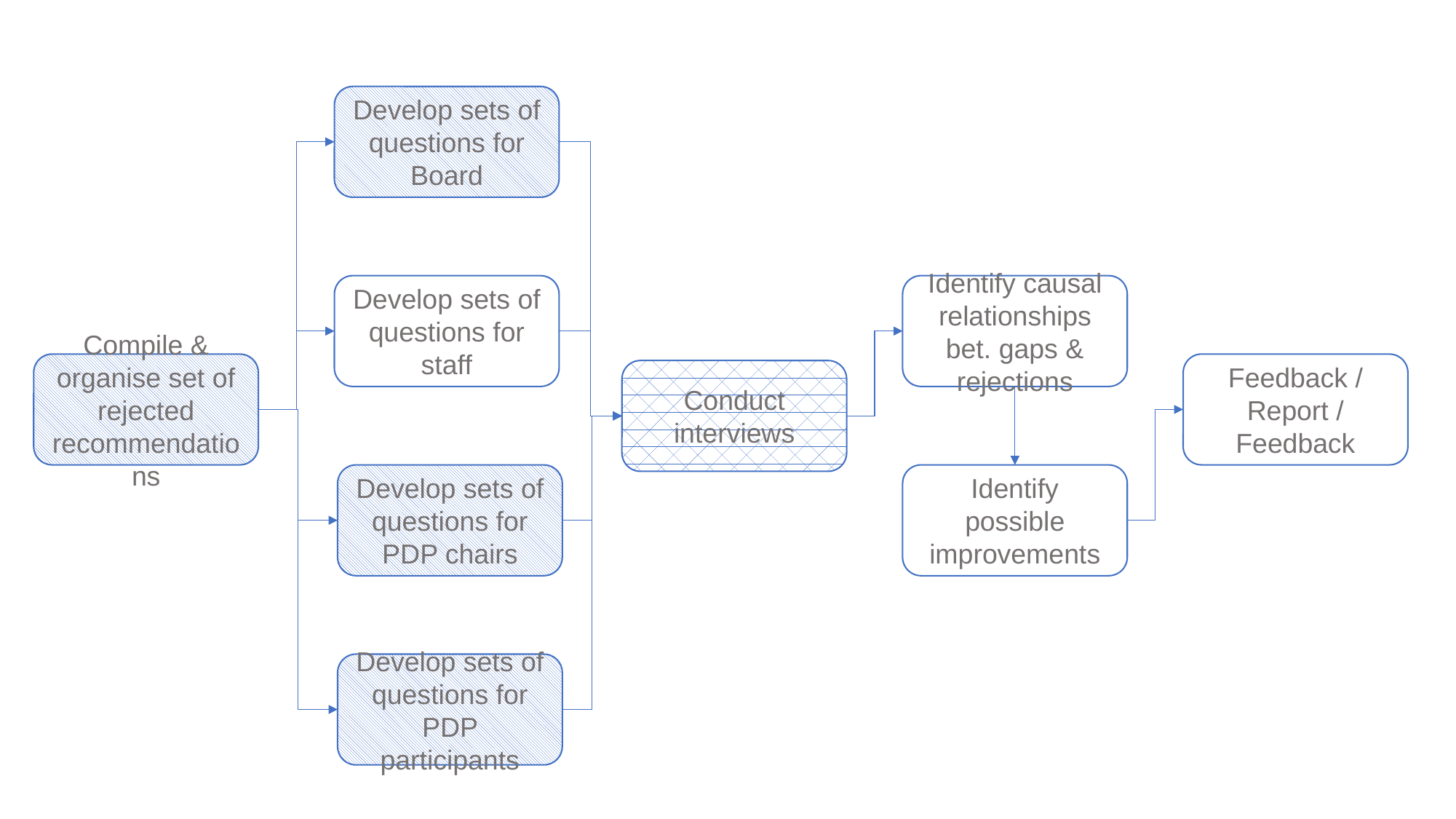

Develop sets of questions for Board
Develop sets of questions for staff
Identify causal relationships bet. gaps & rejections
Feedback / Report / Feedback
Compile & organise set of rejected recommendations
Conduct interviews
Develop sets of questions for PDP chairs
Identify possible improvements
Develop sets of questions for PDP participants